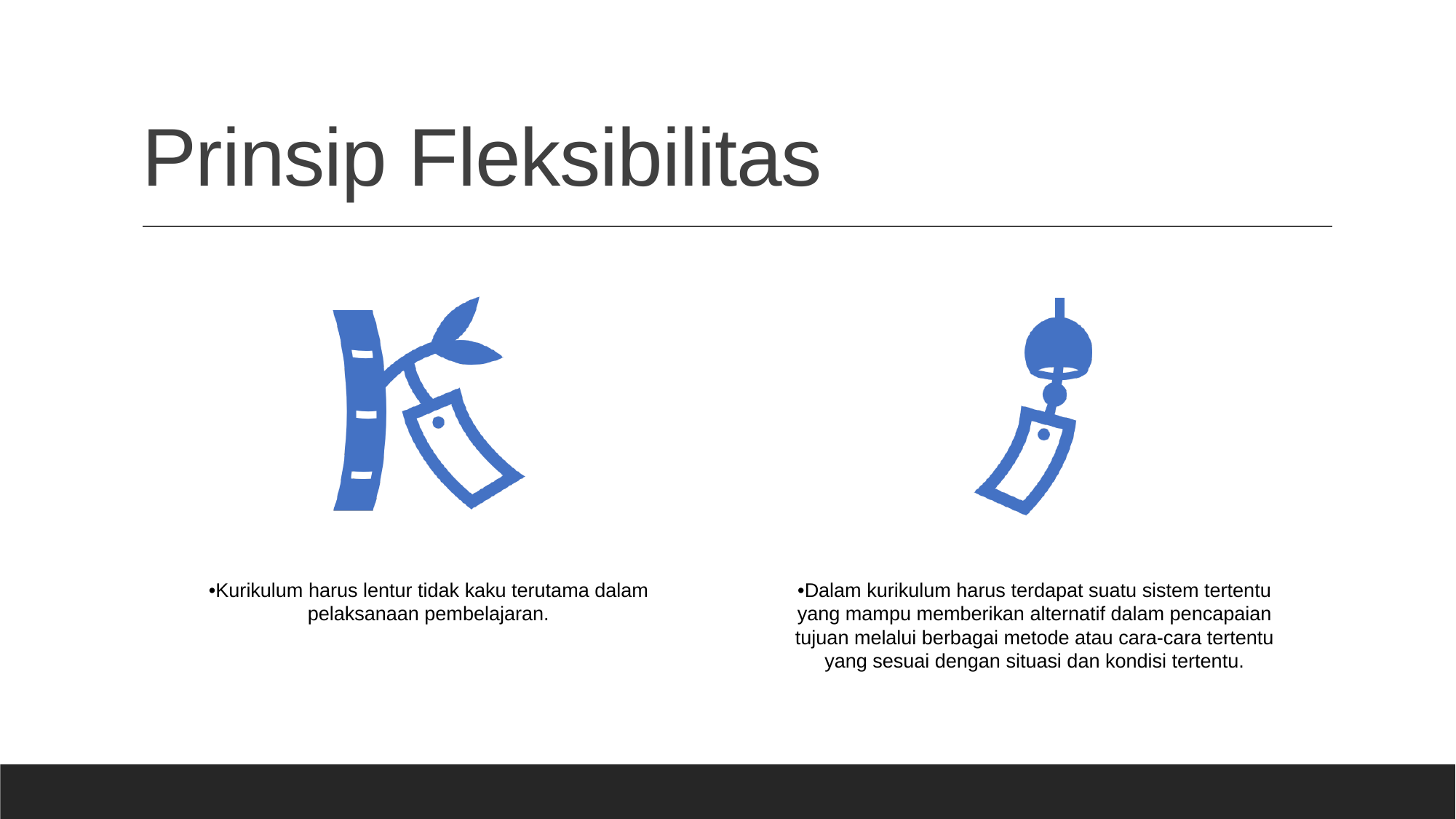

# Prinsip Fleksibilitas
•Kurikulum harus lentur tidak kaku terutama dalam pelaksanaan pembelajaran.
•Dalam kurikulum harus terdapat suatu sistem tertentu yang mampu memberikan alternatif dalam pencapaian tujuan melalui berbagai metode atau cara-cara tertentu yang sesuai dengan situasi dan kondisi tertentu.